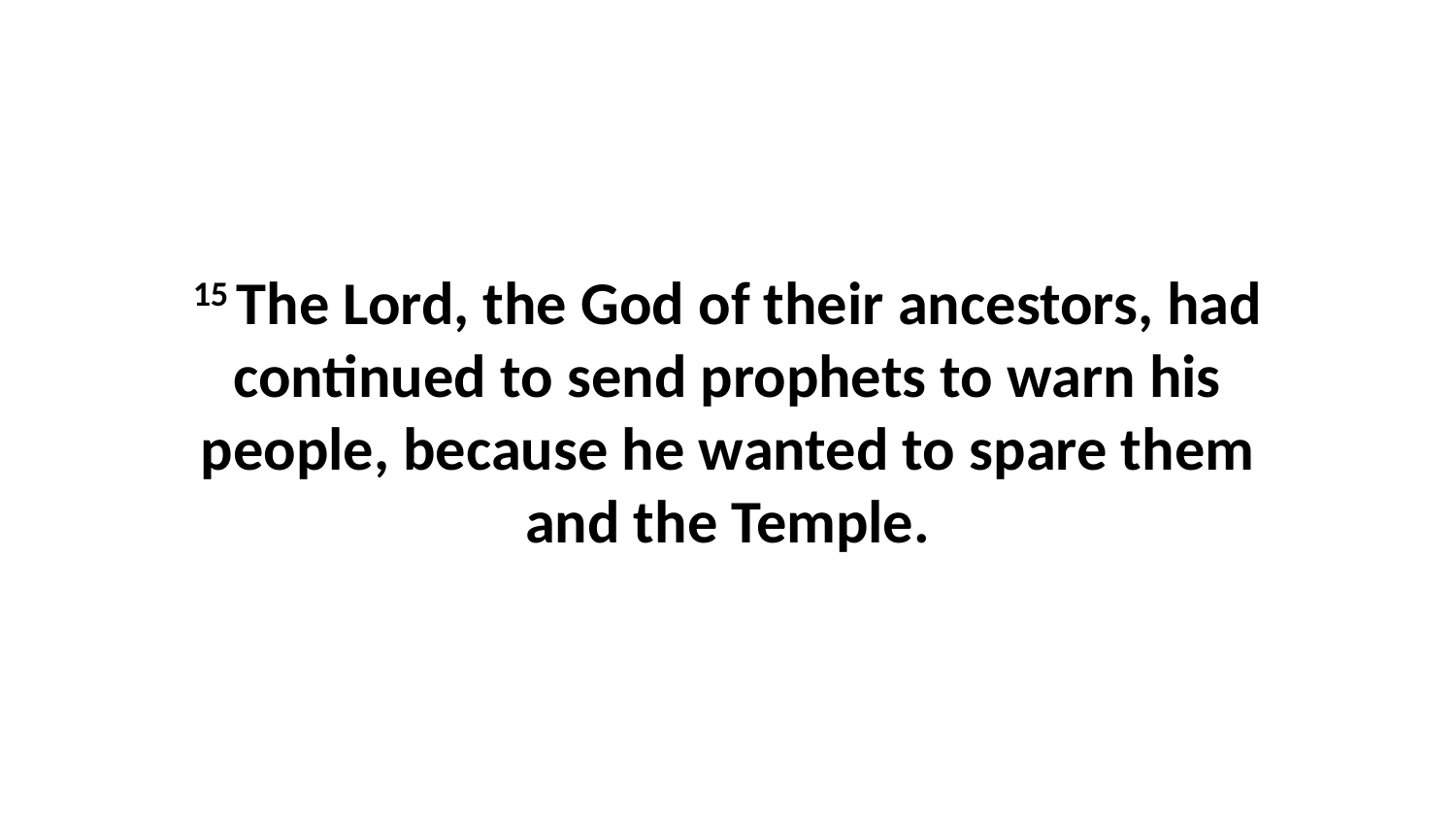

15 The Lord, the God of their ancestors, had continued to send prophets to warn his people, because he wanted to spare them and the Temple.